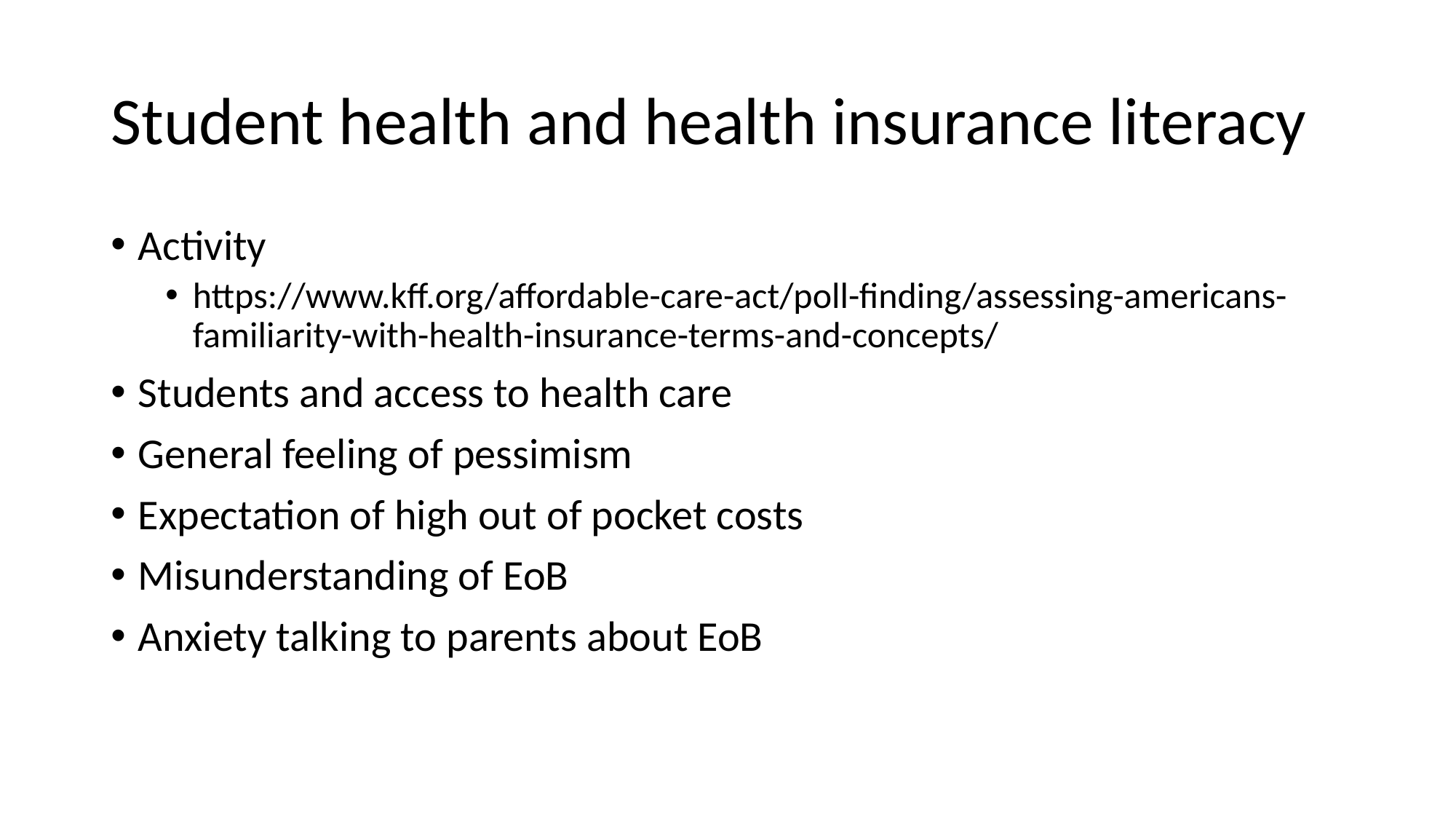

# Student health and health insurance literacy
Activity
https://www.kff.org/affordable-care-act/poll-finding/assessing-americans-familiarity-with-health-insurance-terms-and-concepts/
Students and access to health care
General feeling of pessimism
Expectation of high out of pocket costs
Misunderstanding of EoB
Anxiety talking to parents about EoB